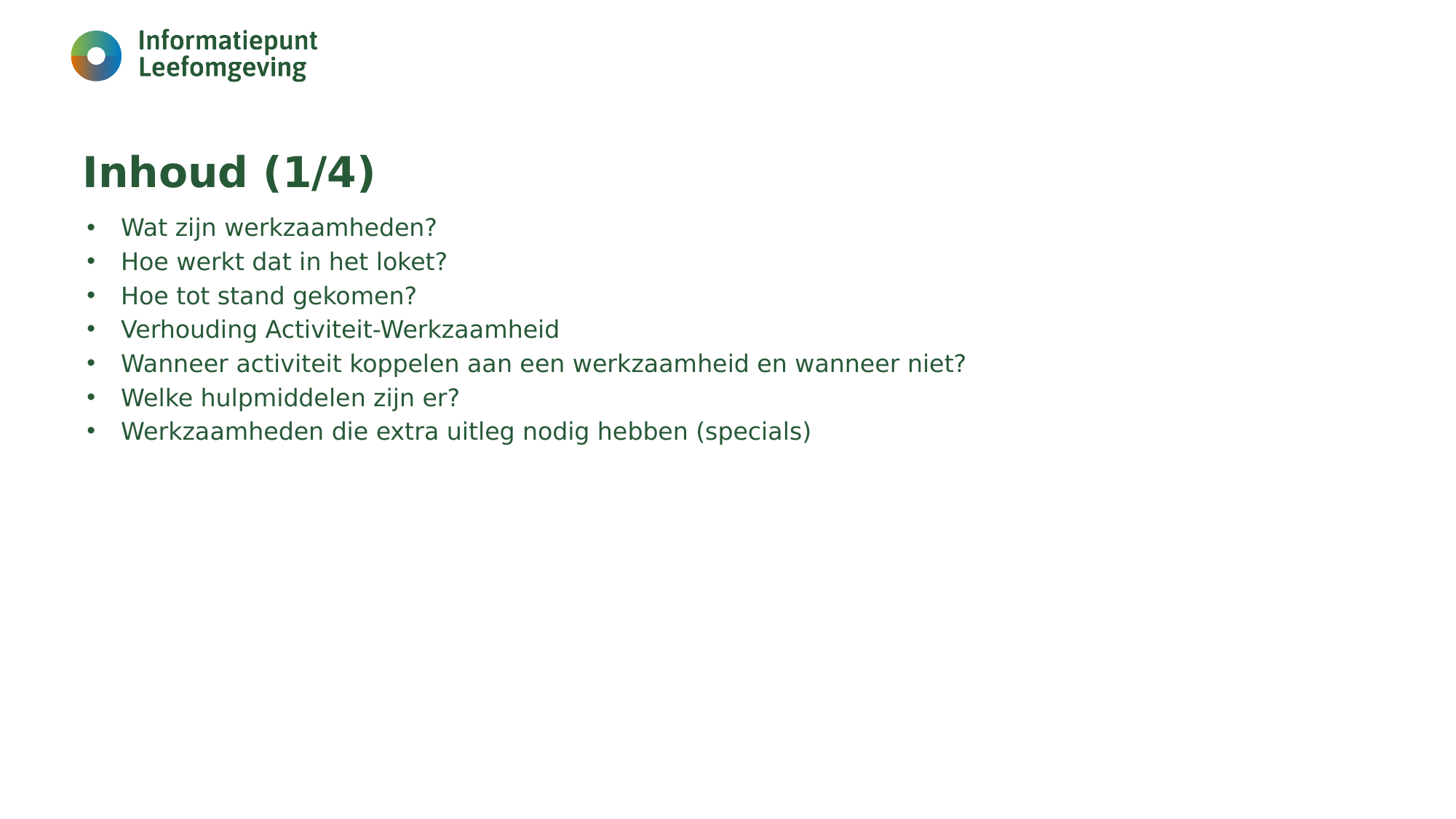

# Inhoud (1/4)
Wat zijn werkzaamheden?
Hoe werkt dat in het loket?
Hoe tot stand gekomen?
Verhouding Activiteit-Werkzaamheid
Wanneer activiteit koppelen aan een werkzaamheid en wanneer niet?
Welke hulpmiddelen zijn er?
Werkzaamheden die extra uitleg nodig hebben (specials)